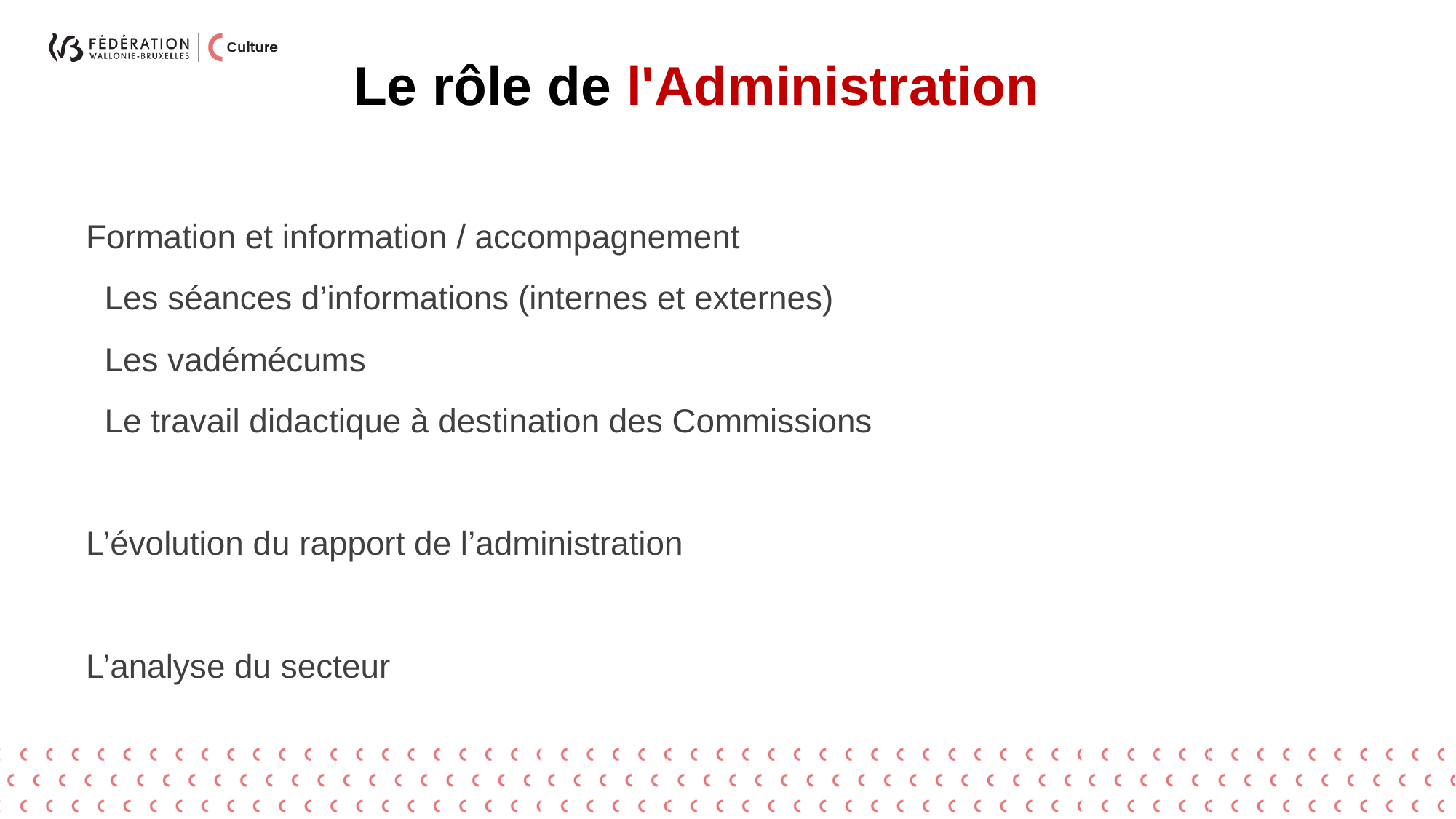

# Le rôle de l'Administration

Formation et information / accompagnement
  Les séances d’informations (internes et externes)
  Les vadémécums
  Le travail didactique à destination des Commissions

L’évolution du rapport de l’administration

L’analyse du secteur